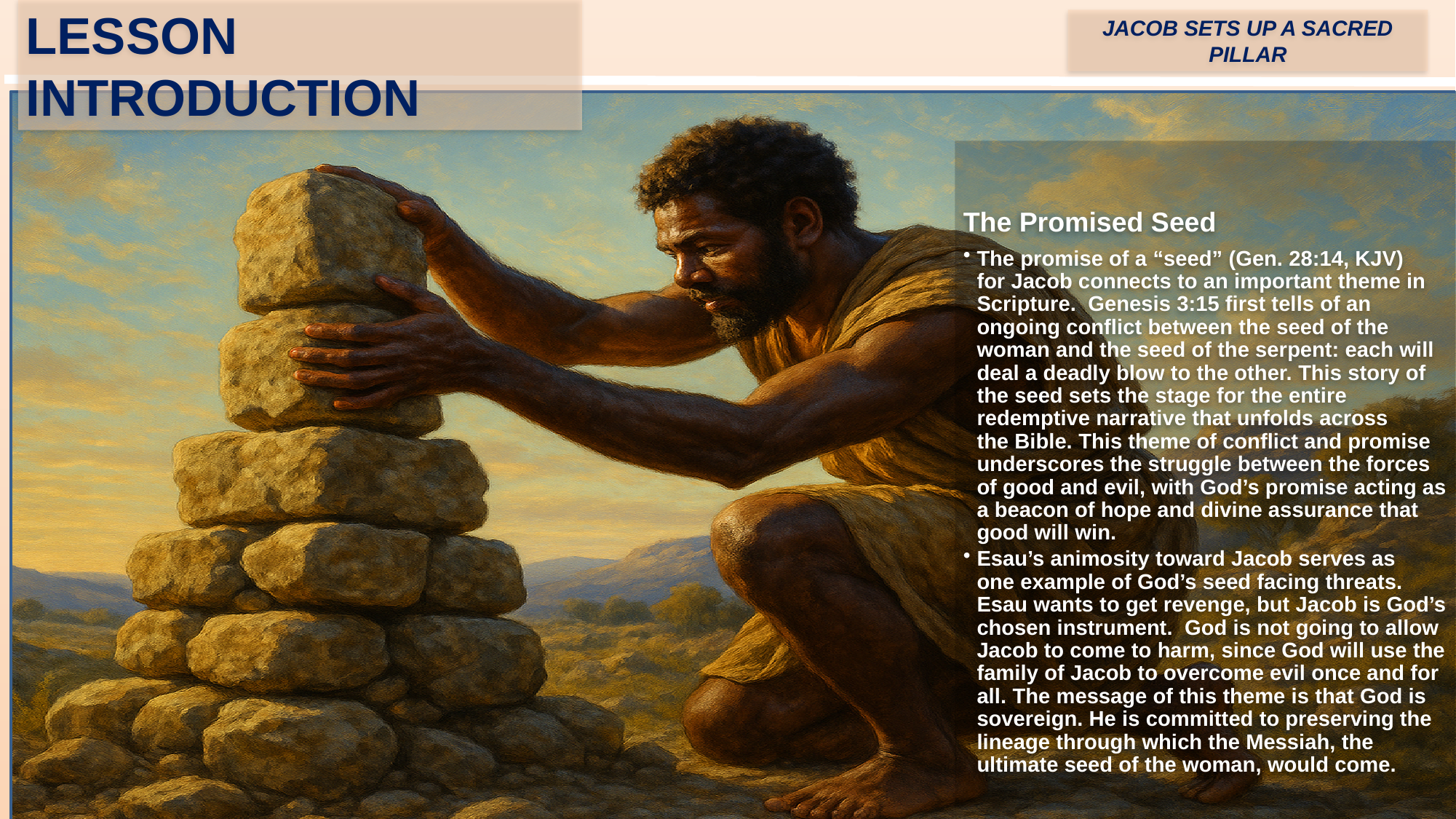

LESSON INTRODUCTION
Jacob Sets Up a Sacred Pillar

The Promised Seed
The promise of a “seed” (Gen. 28:14, KJV) for Jacob connects to an important theme in Scripture.  Genesis 3:15 first tells of an ongoing conflict between the seed of the woman and the seed of the serpent: each will deal a deadly blow to the other. This story of the seed sets the stage for the entire redemptive narrative that unfolds across the Bible. This theme of conflict and promise underscores the struggle between the forces of good and evil, with God’s promise acting as a beacon of hope and divine assurance that good will win.
Esau’s animosity toward Jacob serves as one example of God’s seed facing threats. Esau wants to get revenge, but Jacob is God’s chosen instrument.  God is not going to allow Jacob to come to harm, since God will use the family of Jacob to overcome evil once and for all. The message of this theme is that God is sovereign. He is committed to preserving the lineage through which the Messiah, the ultimate seed of the woman, would come.